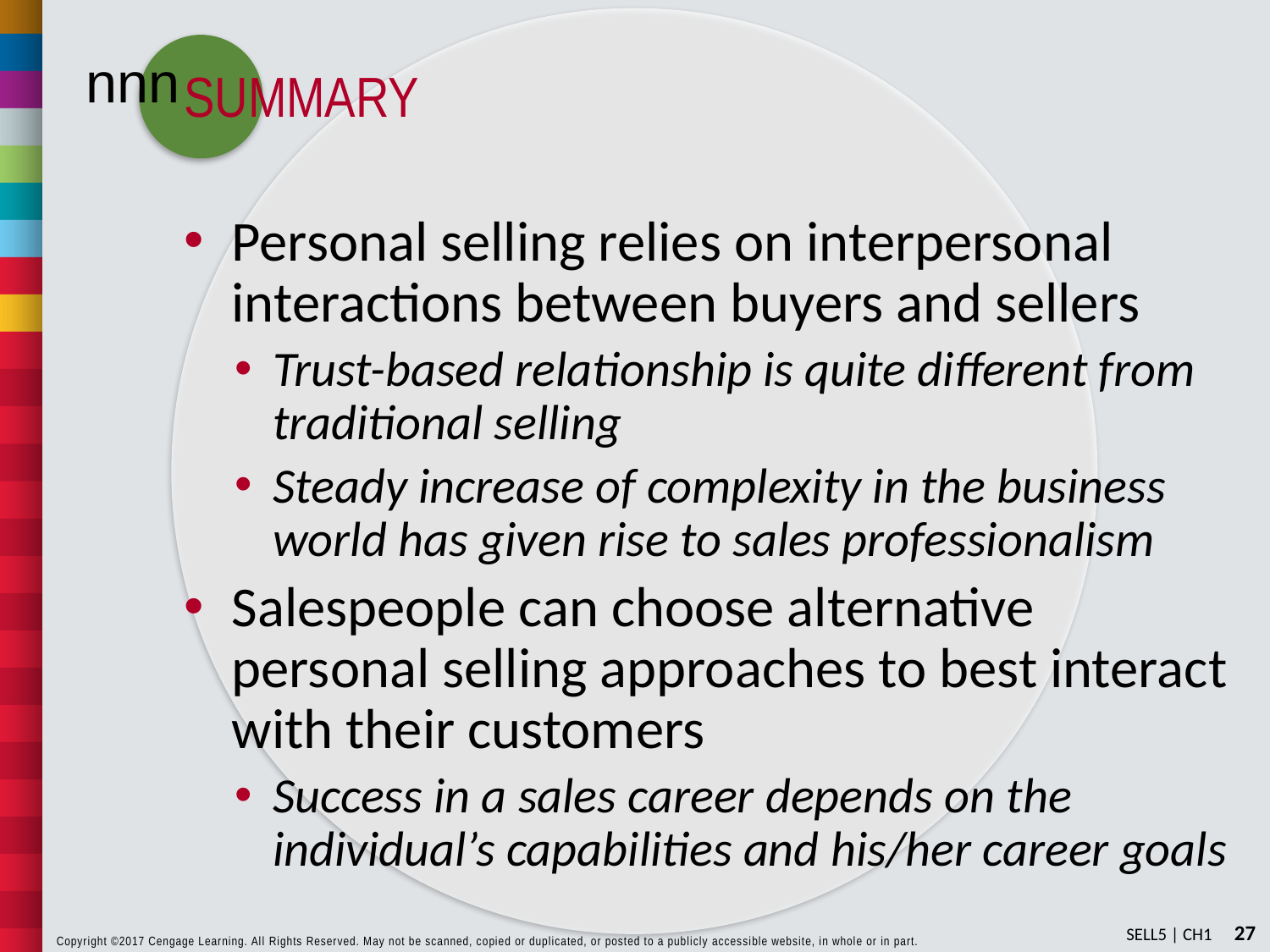

# nnn
Personal selling relies on interpersonal interactions between buyers and sellers
Trust-based relationship is quite different from traditional selling
Steady increase of complexity in the business world has given rise to sales professionalism
Salespeople can choose alternative personal selling approaches to best interact with their customers
Success in a sales career depends on the individual’s capabilities and his/her career goals